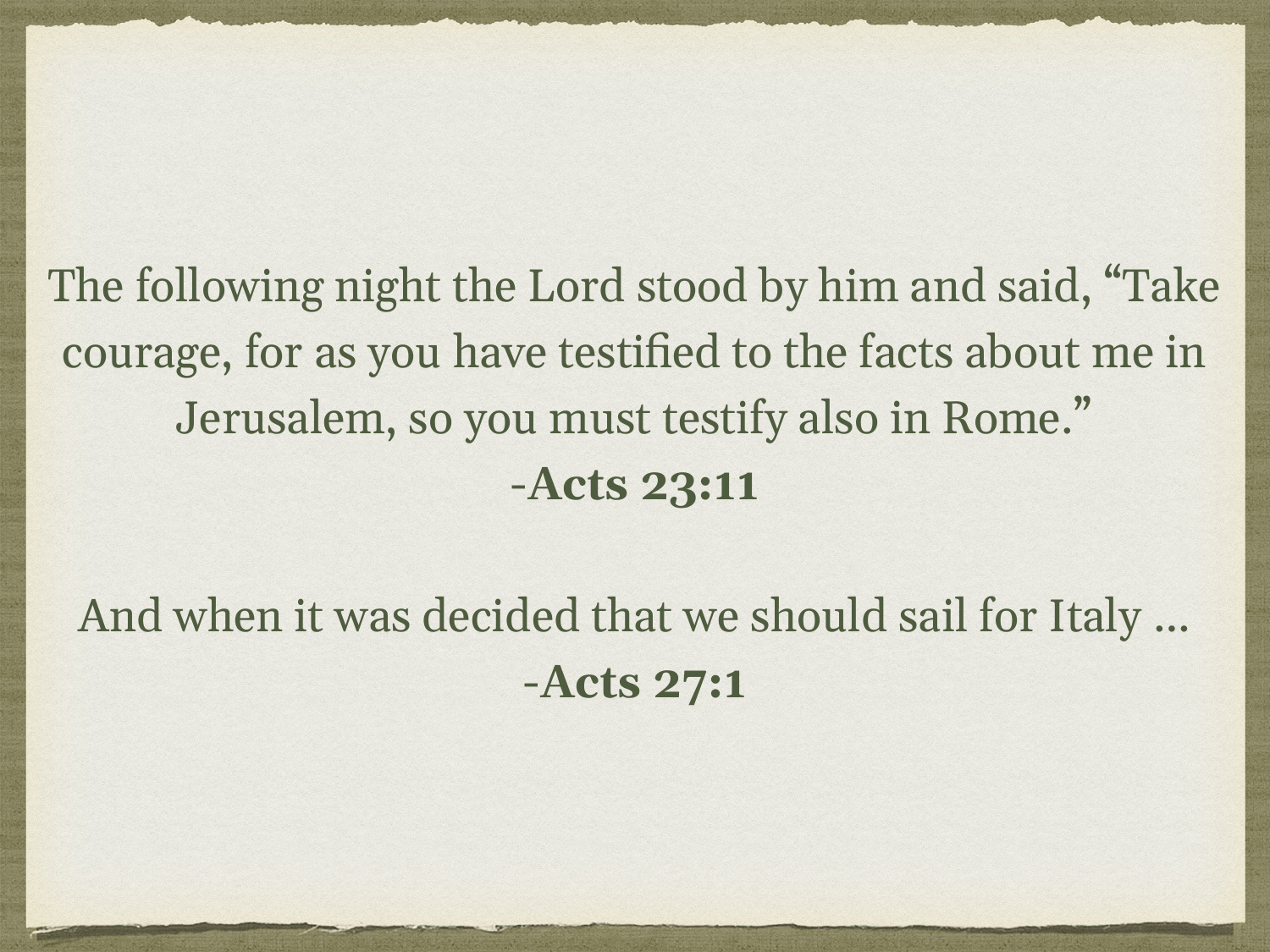

The following night the Lord stood by him and said, “Take courage, for as you have testified to the facts about me in Jerusalem, so you must testify also in Rome.”
-Acts 23:11

And when it was decided that we should sail for Italy …
-Acts 27:1